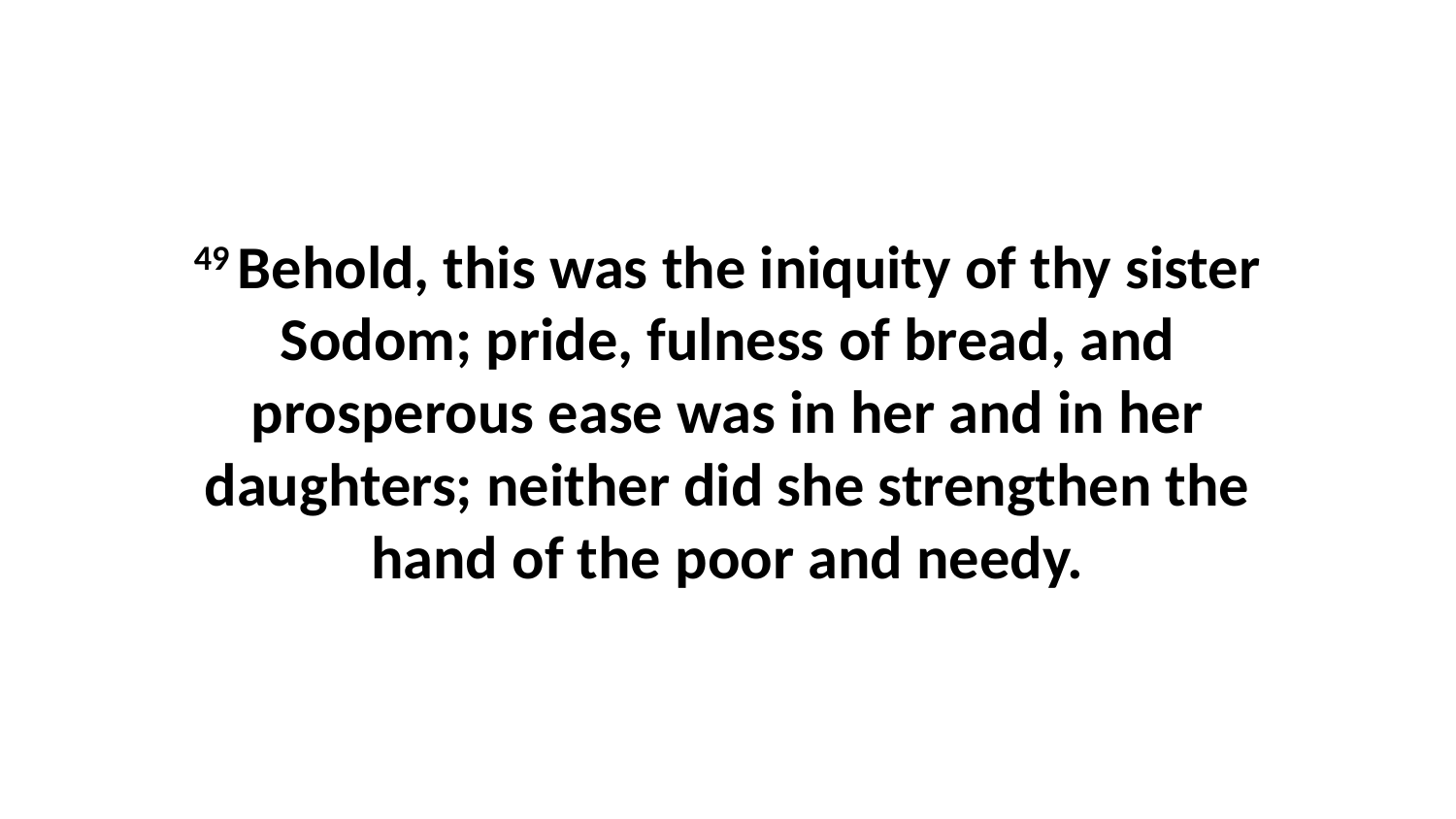

49 Behold, this was the iniquity of thy sister Sodom; pride, fulness of bread, and prosperous ease was in her and in her daughters; neither did she strengthen the hand of the poor and needy.